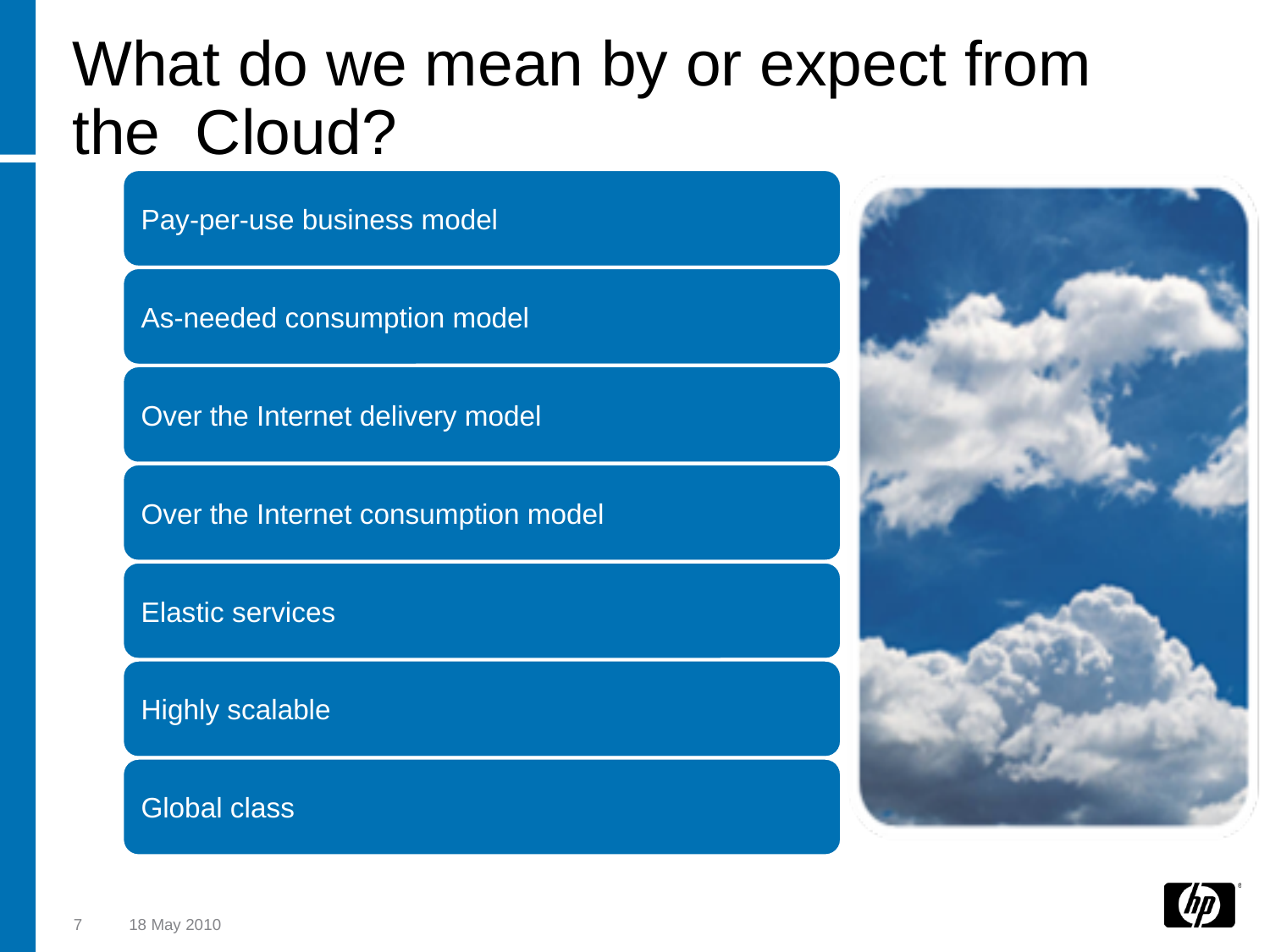

# What do we mean by or expect from the  Cloud?
Pay-per-use business model
As-needed consumption model
Over the Internet consumption model
Over the Internet delivery model
Elastic services
Highly scalable
Global class

7
18 May 2010